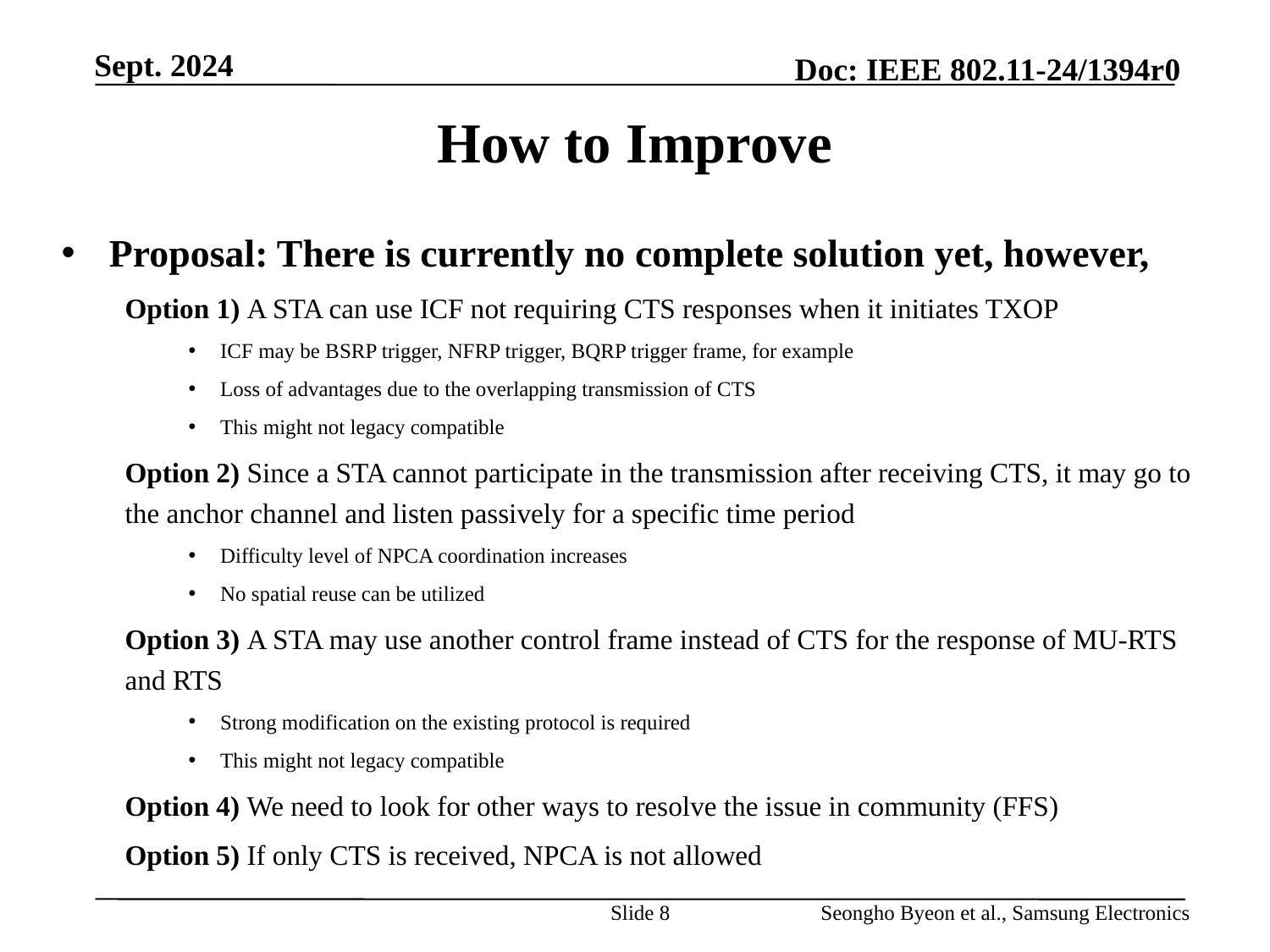

# How to Improve

Proposal: There is currently no complete solution yet, however,
Option 1) A STA can use ICF not requiring CTS responses when it initiates TXOP
ICF may be BSRP trigger, NFRP trigger, BQRP trigger frame, for example
Loss of advantages due to the overlapping transmission of CTS
This might not legacy compatible
Option 2) Since a STA cannot participate in the transmission after receiving CTS, it may go to the anchor channel and listen passively for a specific time period
Difficulty level of NPCA coordination increases
No spatial reuse can be utilized
Option 3) A STA may use another control frame instead of CTS for the response of MU-RTS and RTS
Strong modification on the existing protocol is required
This might not legacy compatible
Option 4) We need to look for other ways to resolve the issue in community (FFS)
Option 5) If only CTS is received, NPCA is not allowed

Slide 8
Seongho Byeon et al., Samsung Electronics